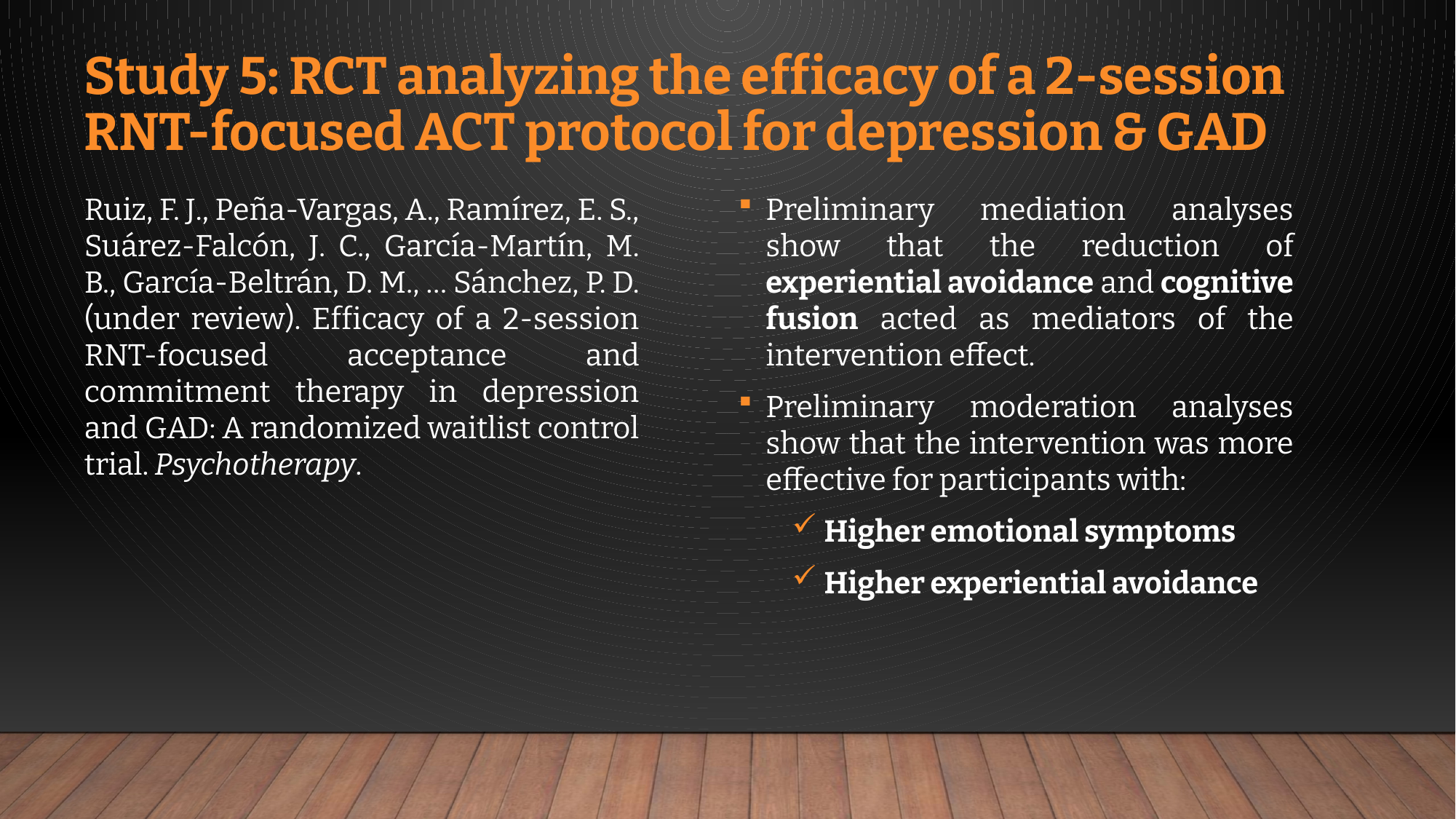

Study 5: RCT analyzing the efficacy of a 2-session RNT-focused ACT protocol for depression & GAD
Ruiz, F. J., Peña-Vargas, A., Ramírez, E. S., Suárez-Falcón, J. C., García-Martín, M. B., García-Beltrán, D. M., … Sánchez, P. D. (under review). Efficacy of a 2-session RNT-focused acceptance and commitment therapy in depression and GAD: A randomized waitlist control trial. Psychotherapy.

Preliminary mediation analyses show that the reduction of experiential avoidance and cognitive fusion acted as mediators of the intervention effect.
Preliminary moderation analyses show that the intervention was more effective for participants with:
Higher emotional symptoms
Higher experiential avoidance